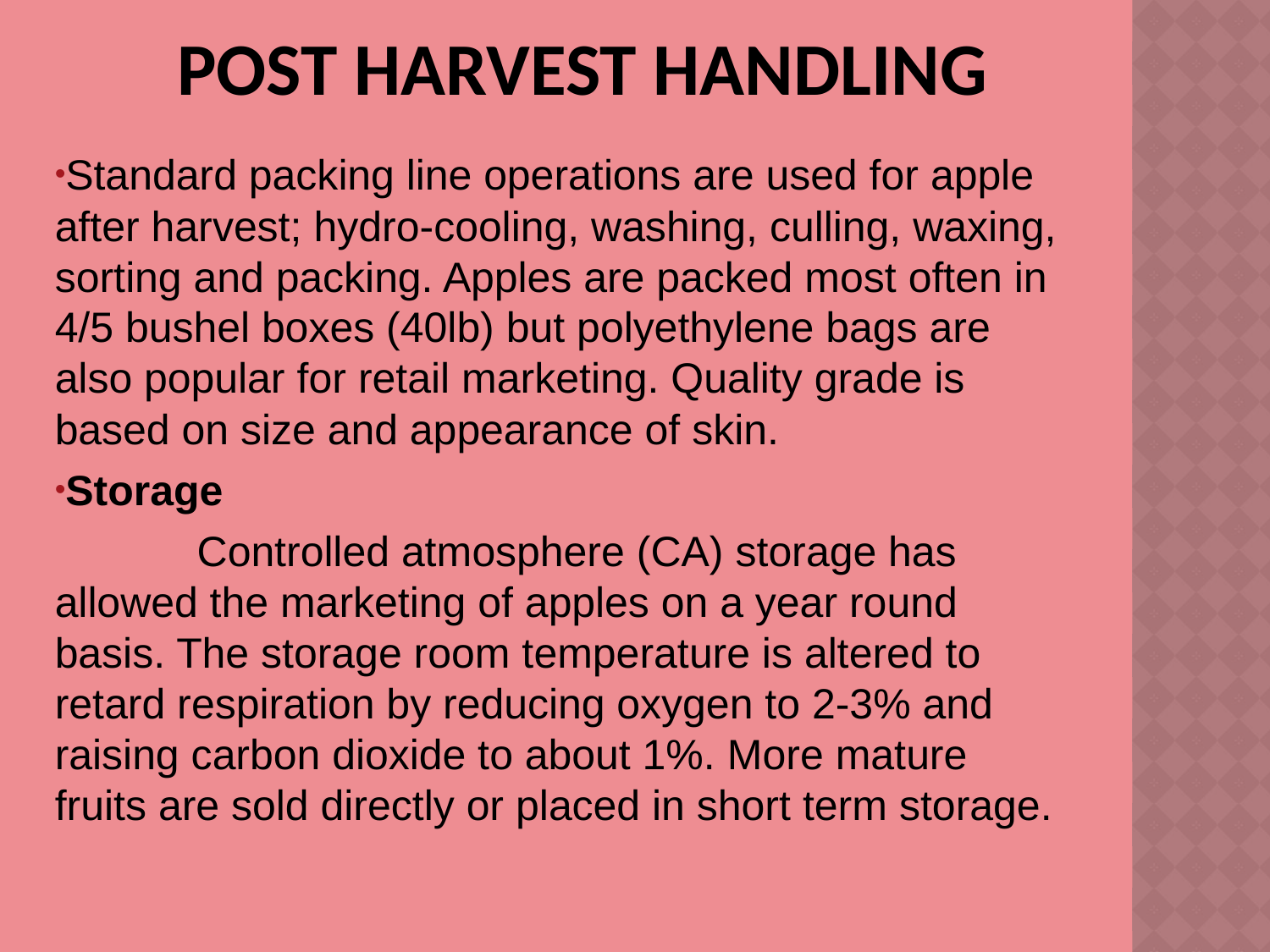

# Post harvest handling
Standard packing line operations are used for apple after harvest; hydro-cooling, washing, culling, waxing, sorting and packing. Apples are packed most often in 4/5 bushel boxes (40lb) but polyethylene bags are also popular for retail marketing. Quality grade is based on size and appearance of skin.
Storage
            Controlled atmosphere (CA) storage has allowed the marketing of apples on a year round basis. The storage room temperature is altered to retard respiration by reducing oxygen to 2-3% and raising carbon dioxide to about 1%. More mature fruits are sold directly or placed in short term storage.